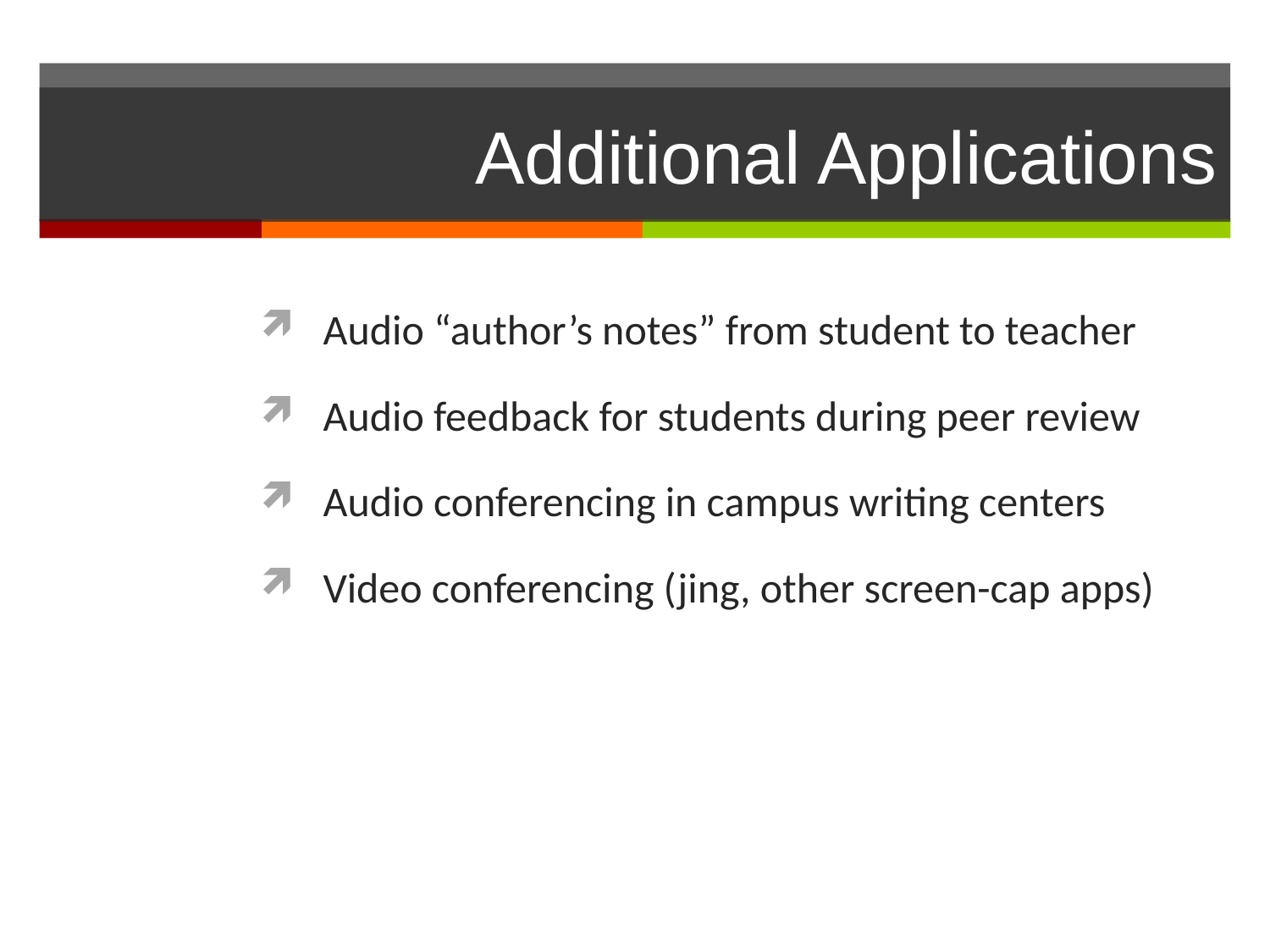

# Additional Applications
Audio “author’s notes” from student to teacher
Audio feedback for students during peer review
Audio conferencing in campus writing centers
Video conferencing (jing, other screen-cap apps)